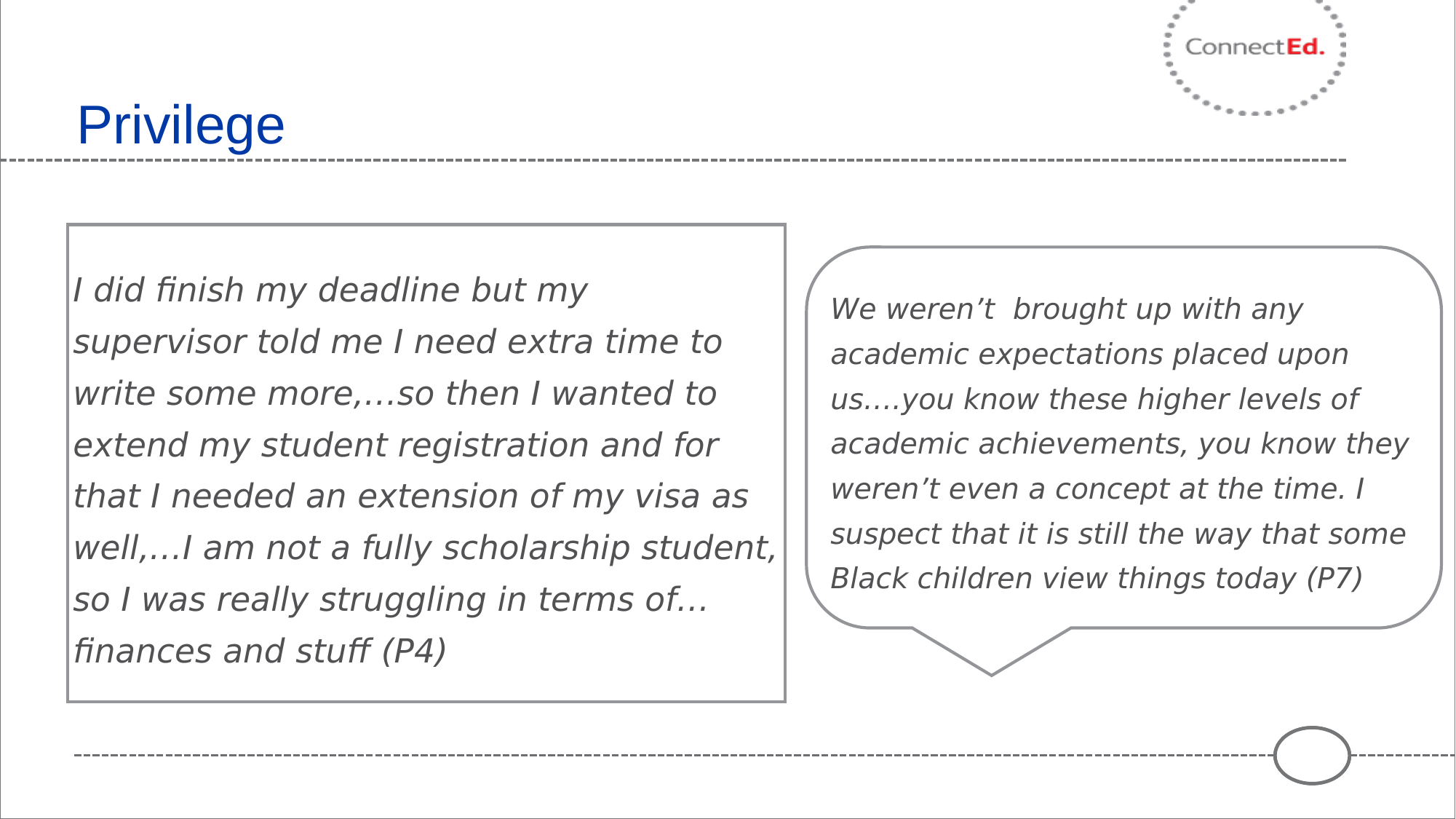

# Privilege
I did finish my deadline but my supervisor told me I need extra time to write some more,…so then I wanted to extend my student registration and for that I needed an extension of my visa as well,…I am not a fully scholarship student, so I was really struggling in terms of… finances and stuff (P4)
We weren’t  brought up with any academic expectations placed upon us….you know these higher levels of academic achievements, you know they weren’t even a concept at the time. I suspect that it is still the way that some Black children view things today (P7)